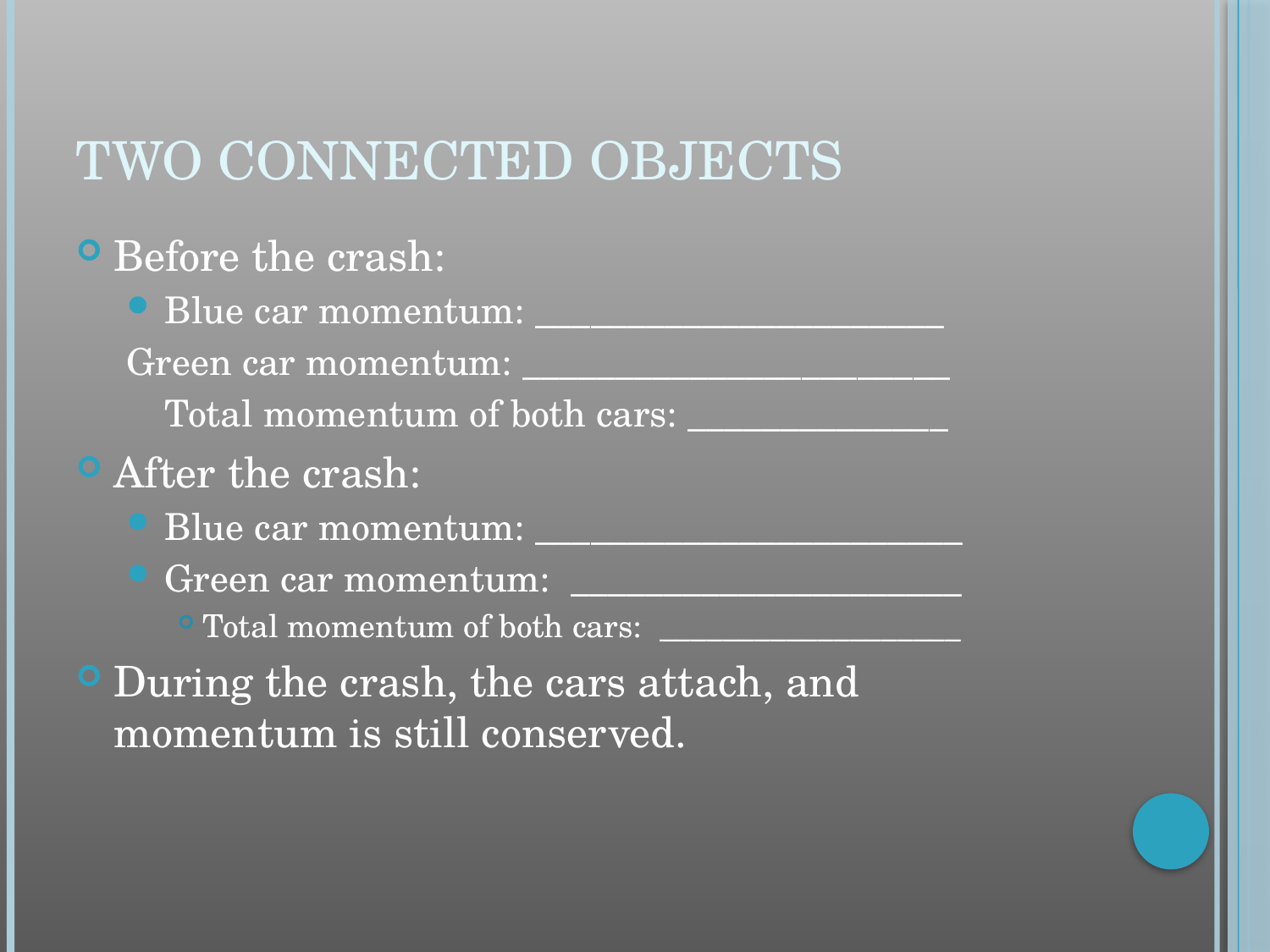

# Two connected objects
Before the crash:
Blue car momentum: ______________________
Green car momentum: _______________________
	Total momentum of both cars: ______________
After the crash:
Blue car momentum: _______________________
Green car momentum:  _____________________
Total momentum of both cars:  ___________________
During the crash, the cars attach, and momentum is still conserved.